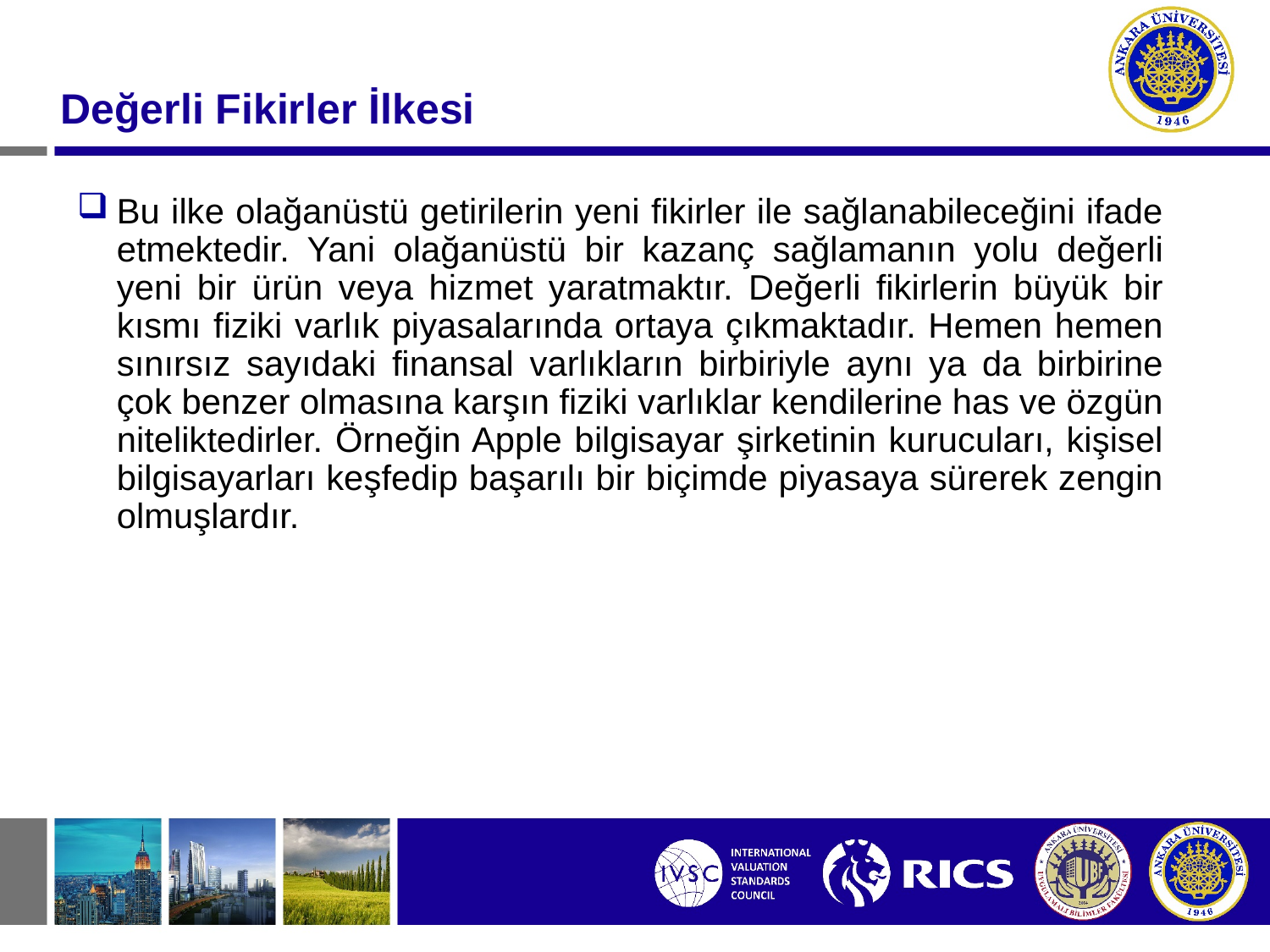

# Değerli Fikirler İlkesi
Bu ilke olağanüstü getirilerin yeni fikirler ile sağlanabileceğini ifade etmektedir. Yani olağanüstü bir kazanç sağlamanın yolu değerli yeni bir ürün veya hizmet yaratmaktır. Değerli fikirlerin büyük bir kısmı fiziki varlık piyasalarında ortaya çıkmaktadır. Hemen hemen sınırsız sayıdaki finansal varlıkların birbiriyle aynı ya da birbirine çok benzer olmasına karşın fiziki varlıklar kendilerine has ve özgün niteliktedirler. Örneğin Apple bilgisayar şirketinin kurucuları, kişisel bilgisayarları keşfedip başarılı bir biçimde piyasaya sürerek zengin olmuşlardır.